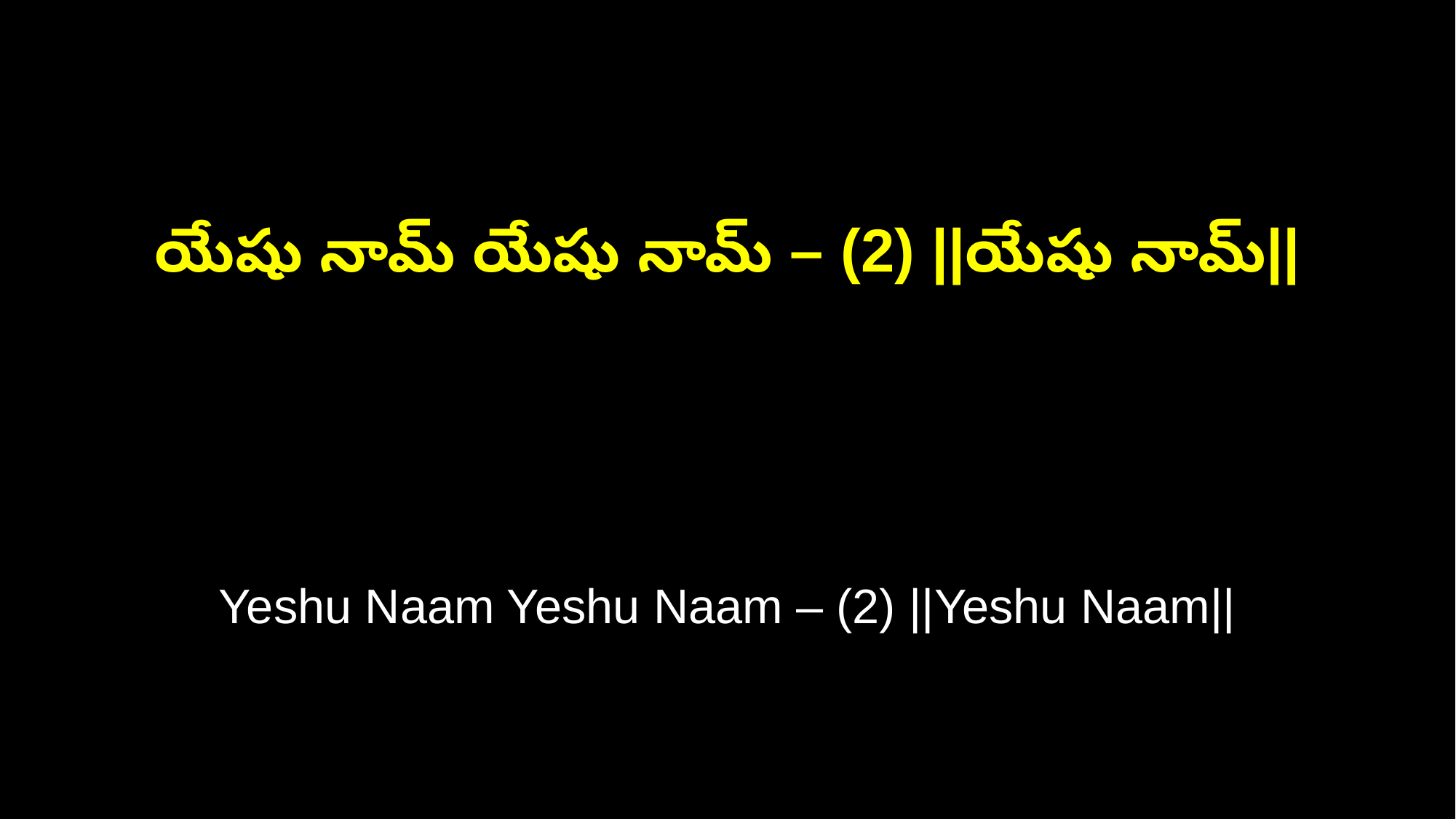

యేషు నామ్ యేషు నామ్ – (2) ||యేషు నామ్||
Yeshu Naam Yeshu Naam – (2) ||Yeshu Naam||